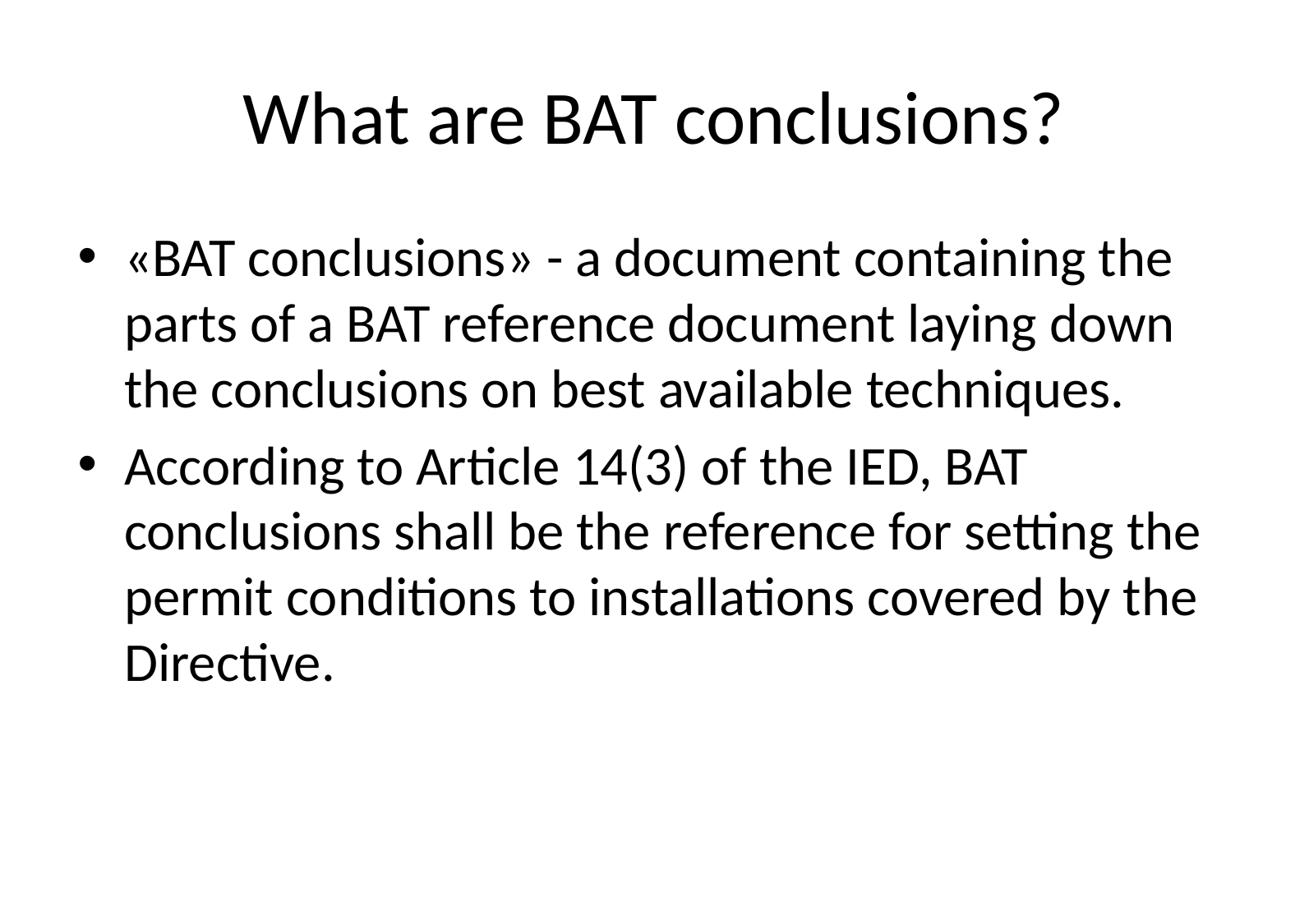

# What are BAT conclusions?
«BAT conclusions» - a document containing the parts of a BAT reference document laying down the conclusions on best available techniques.
According to Article 14(3) of the IED, BAT conclusions shall be the reference for setting the permit conditions to installations covered by the Directive.